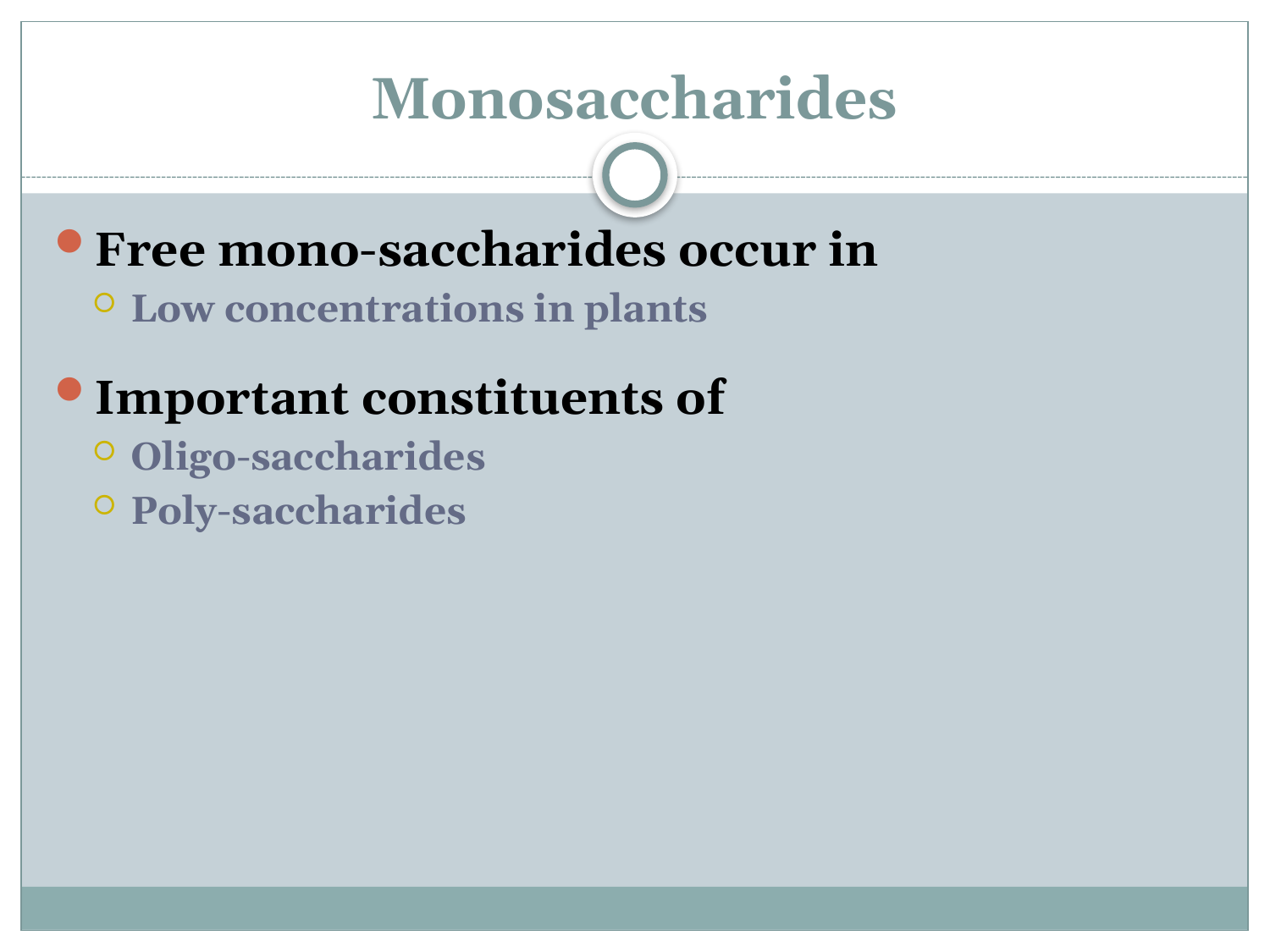

# Monosaccharides
Free mono-saccharides occur in
Low concentrations in plants

Important constituents of
Oligo-saccharides
Poly-saccharides